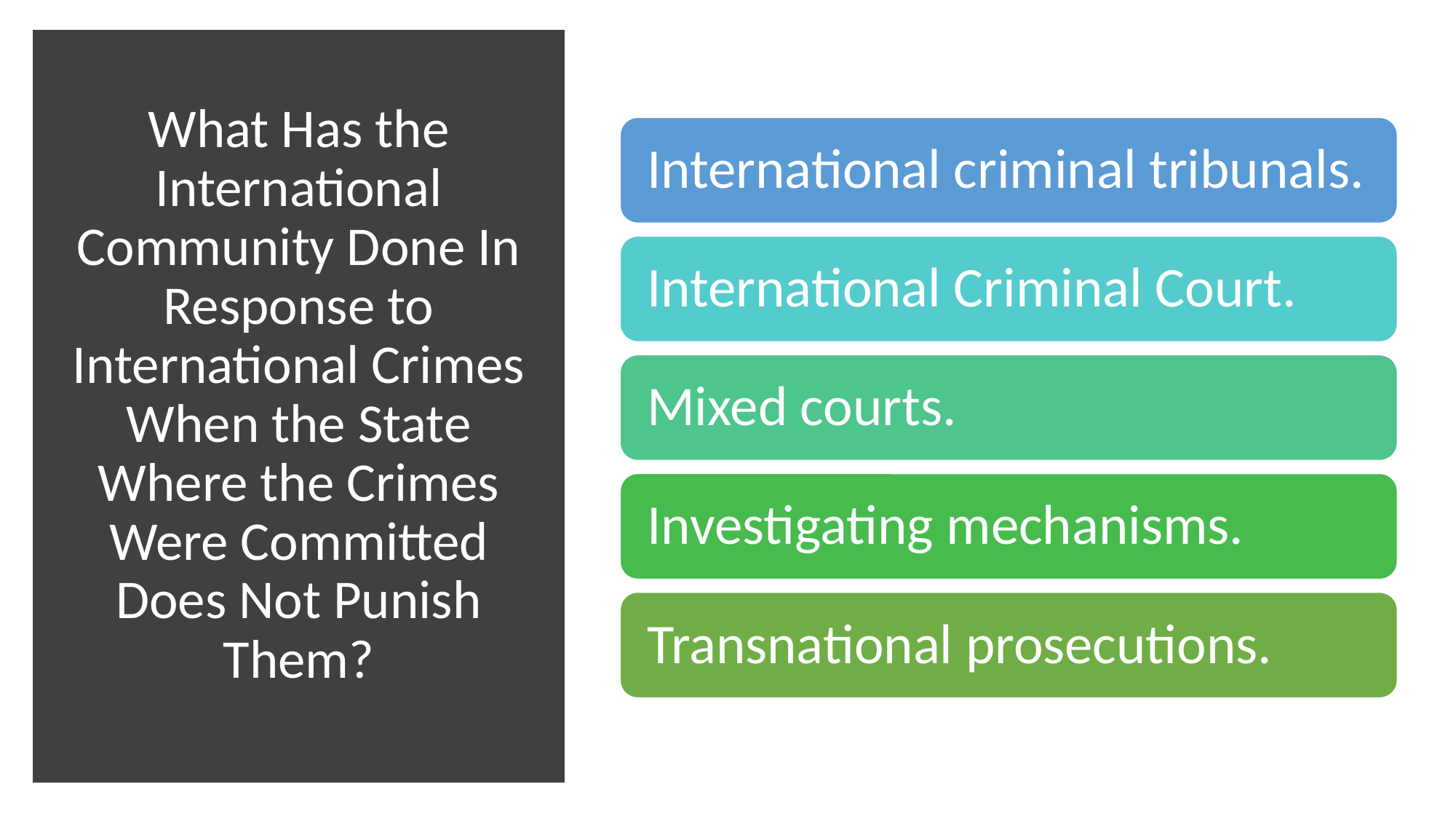

# What Has the International Community Done In Response to International Crimes When the State Where the Crimes Were Committed Does Not Punish Them?

International criminal tribunals.
International Criminal Court.
Mixed courts.
Investigating mechanisms.
Transnational prosecutions.